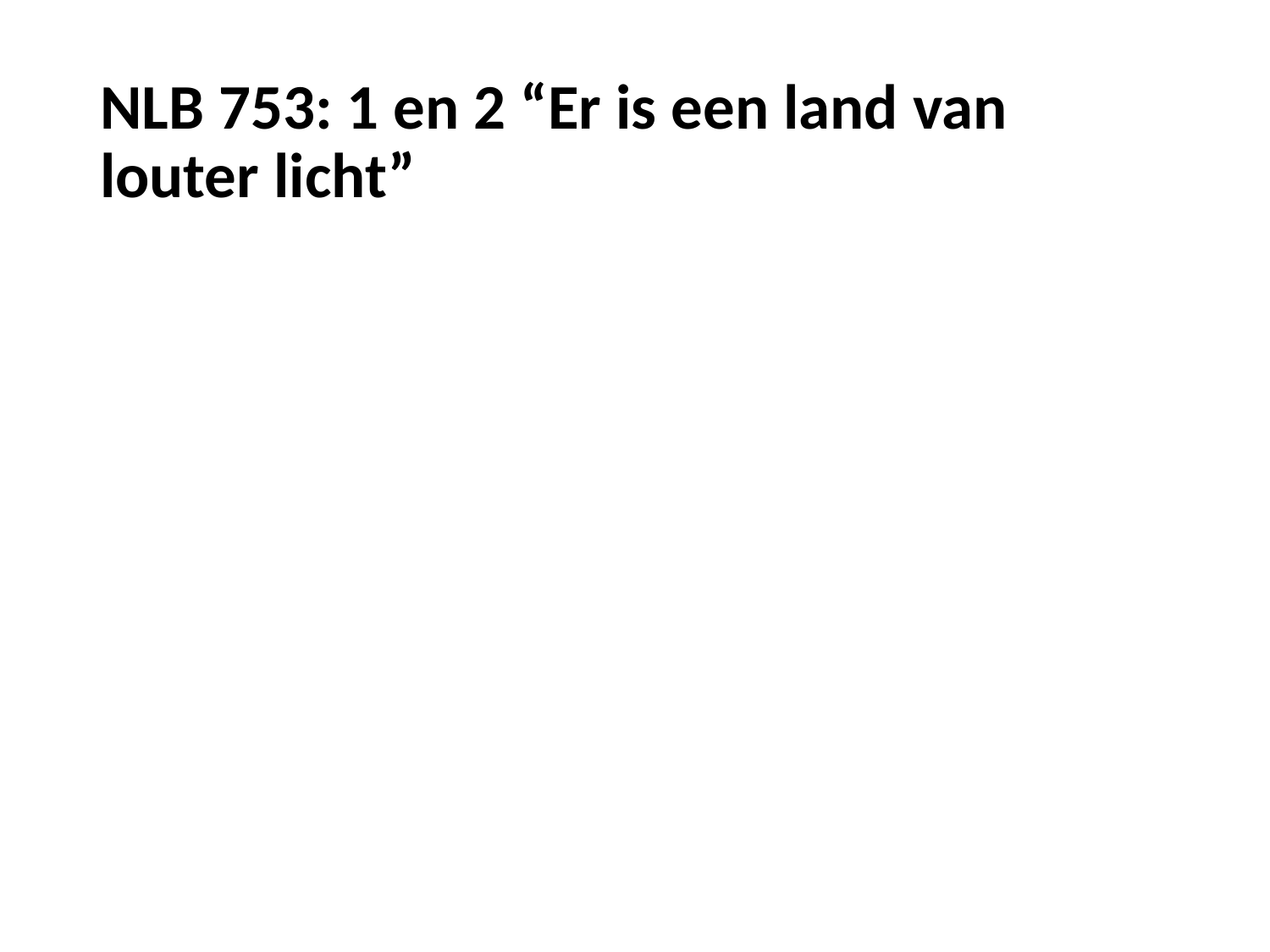

# NLB 753: 1 en 2 “Er is een land van louter licht”